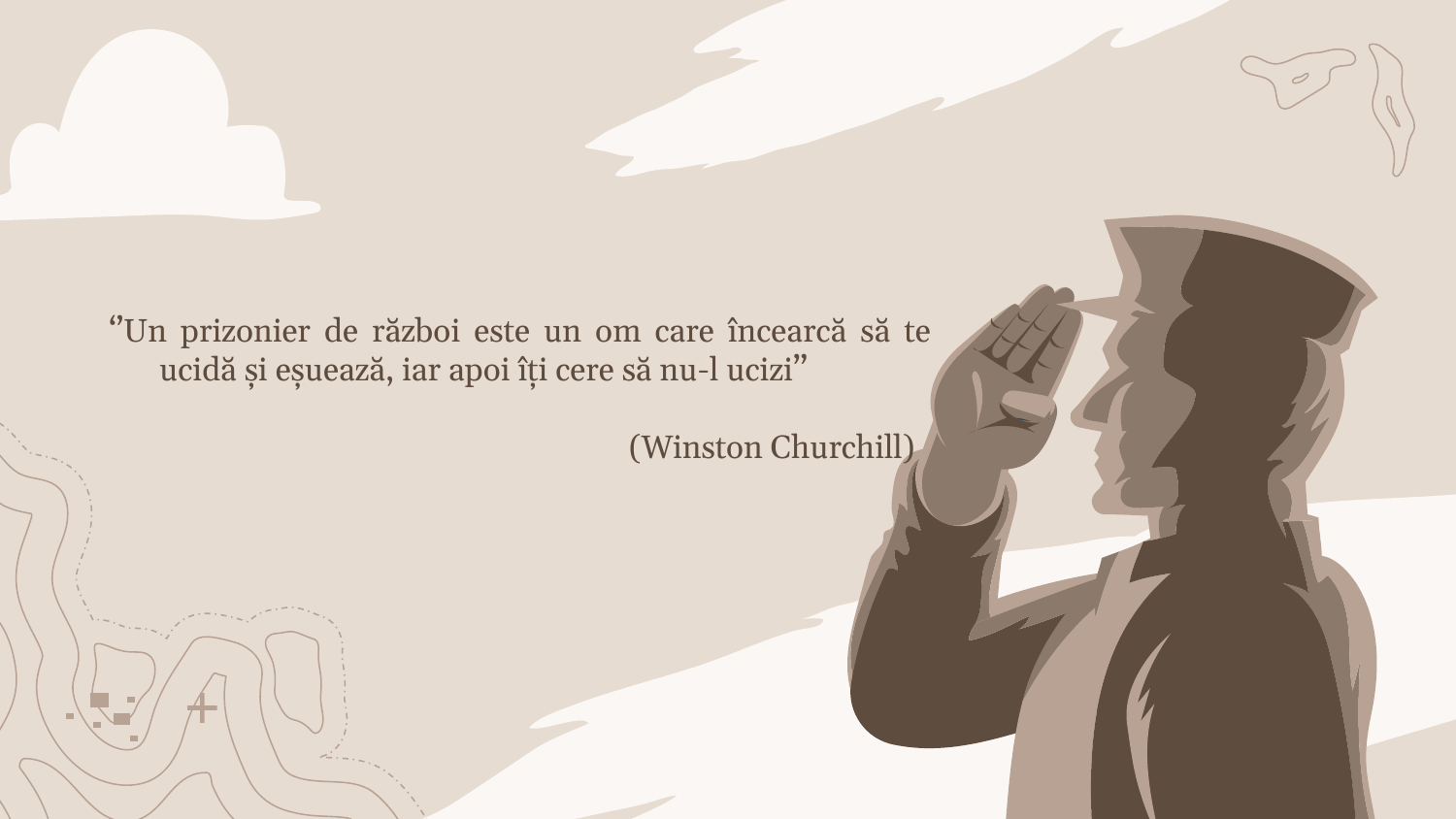

‘’Un prizonier de război este un om care încearcă să te ucidă și eșuează, iar apoi îți cere să nu-l ucizi’’

                                                                   (Winston Churchill)